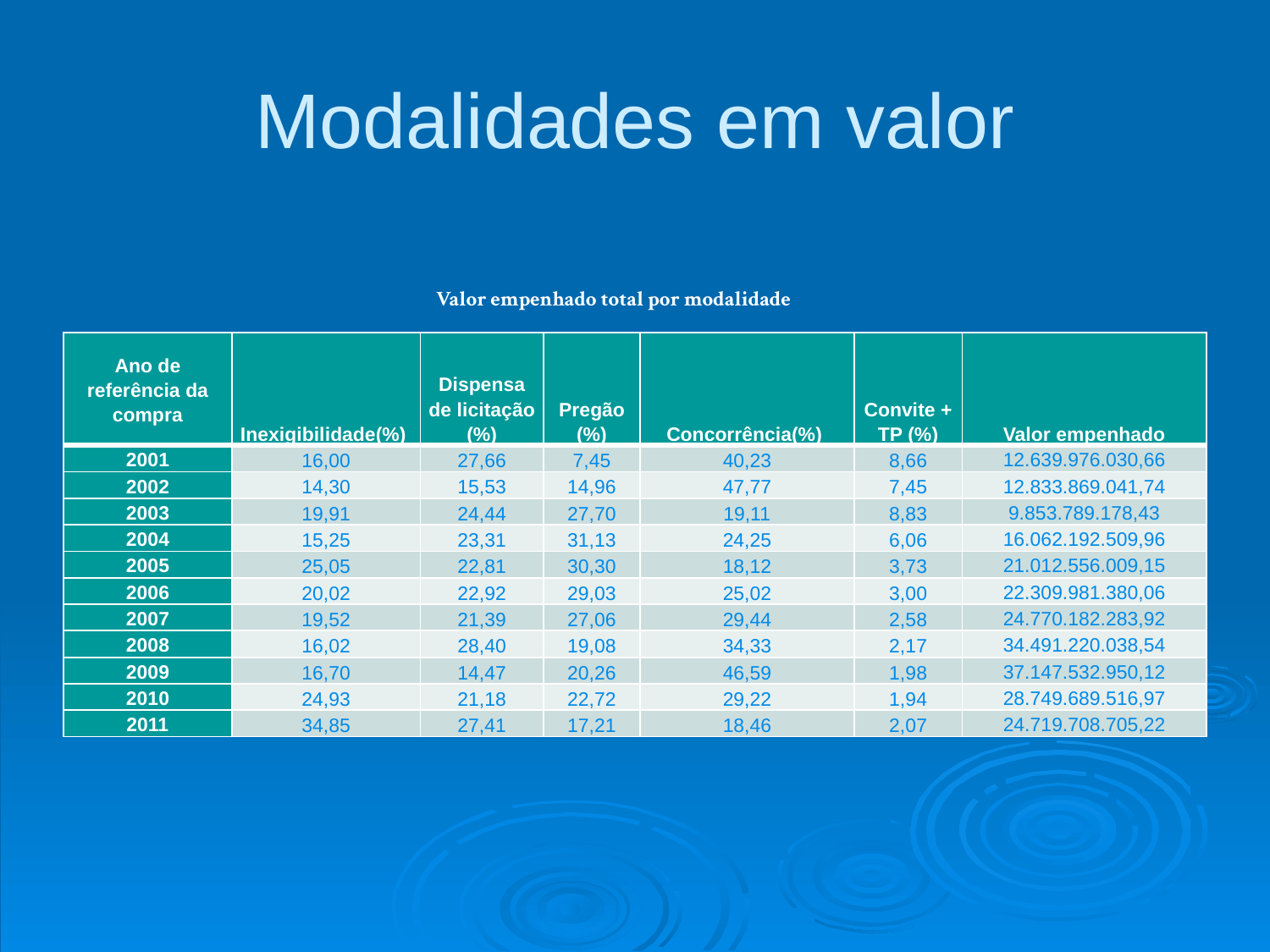

# Modalidades em valor
Valor empenhado total por modalidade
| Ano de referência da compra | Inexigibilidade(%) | Dispensa de licitação (%) | Pregão (%) | Concorrência(%) | Convite + TP (%) | Valor empenhado |
| --- | --- | --- | --- | --- | --- | --- |
| 2001 | 16,00 | 27,66 | 7,45 | 40,23 | 8,66 | 12.639.976.030,66 |
| 2002 | 14,30 | 15,53 | 14,96 | 47,77 | 7,45 | 12.833.869.041,74 |
| 2003 | 19,91 | 24,44 | 27,70 | 19,11 | 8,83 | 9.853.789.178,43 |
| 2004 | 15,25 | 23,31 | 31,13 | 24,25 | 6,06 | 16.062.192.509,96 |
| 2005 | 25,05 | 22,81 | 30,30 | 18,12 | 3,73 | 21.012.556.009,15 |
| 2006 | 20,02 | 22,92 | 29,03 | 25,02 | 3,00 | 22.309.981.380,06 |
| 2007 | 19,52 | 21,39 | 27,06 | 29,44 | 2,58 | 24.770.182.283,92 |
| 2008 | 16,02 | 28,40 | 19,08 | 34,33 | 2,17 | 34.491.220.038,54 |
| 2009 | 16,70 | 14,47 | 20,26 | 46,59 | 1,98 | 37.147.532.950,12 |
| 2010 | 24,93 | 21,18 | 22,72 | 29,22 | 1,94 | 28.749.689.516,97 |
| 2011 | 34,85 | 27,41 | 17,21 | 18,46 | 2,07 | 24.719.708.705,22 |